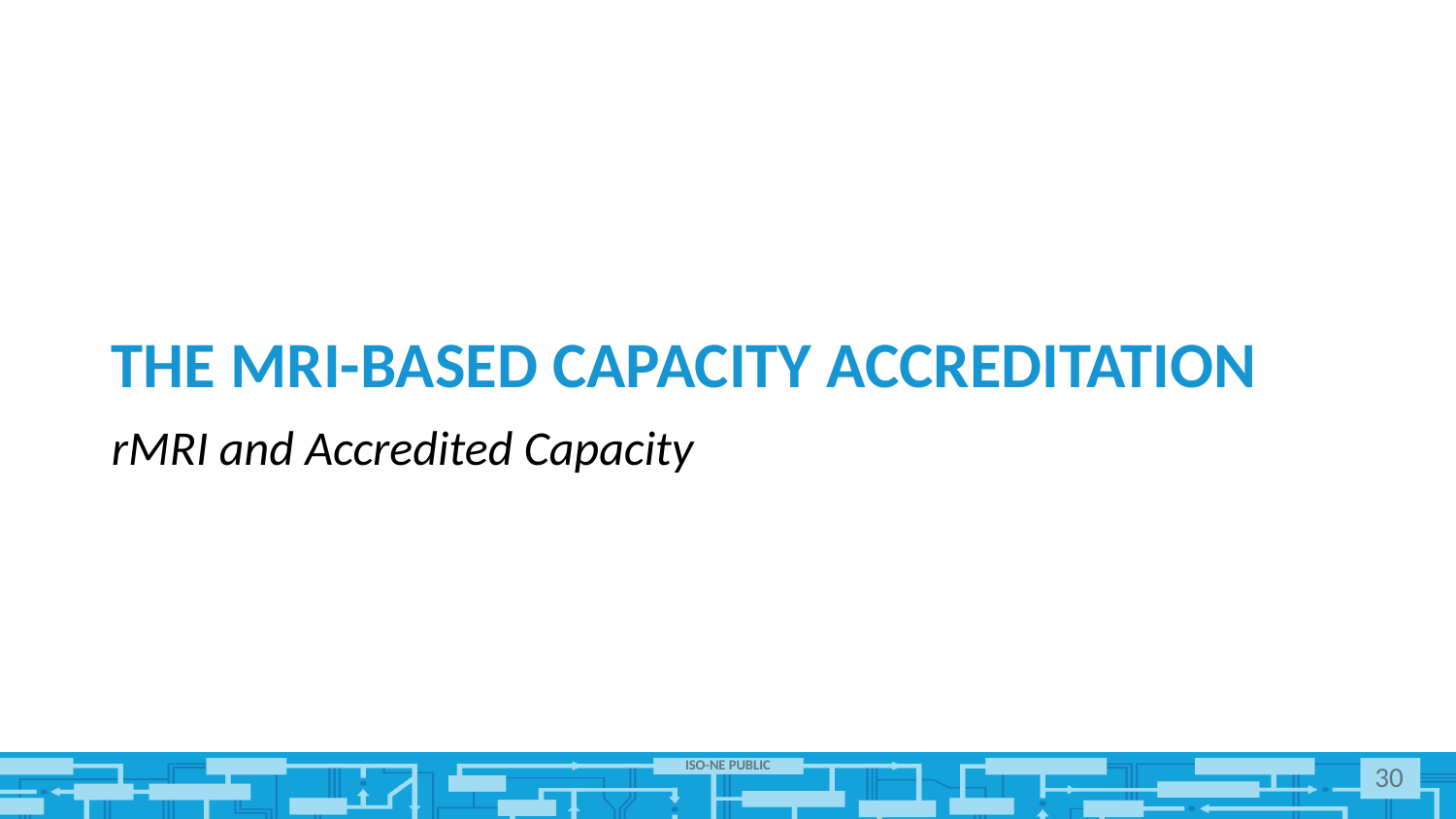

# The MRI-based capacity accreditation
rMRI and Accredited Capacity
30